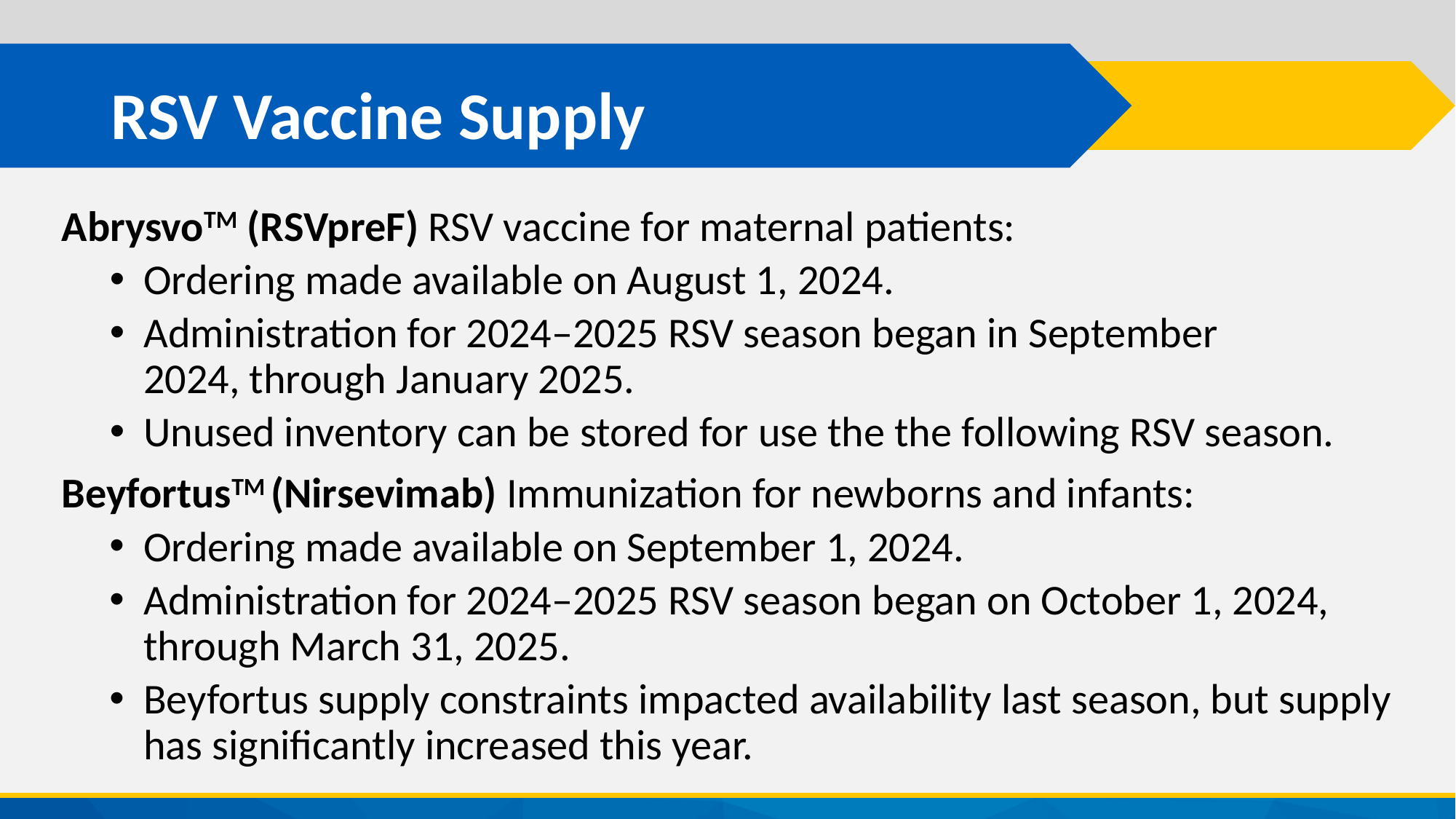

# RSV Vaccine Supply
AbrysvoTM (RSVpreF) RSV vaccine for maternal patients:
Ordering made available on August 1, 2024.
Administration for 2024–2025 RSV season began in September 2024, through January 2025.
Unused inventory can be stored for use the the following RSV season.
BeyfortusTM (Nirsevimab) Immunization for newborns and infants:
Ordering made available on September 1, 2024.
Administration for 2024–2025 RSV season began on October 1, 2024, through March 31, 2025.
Beyfortus supply constraints impacted availability last season, but supply has significantly increased this year.